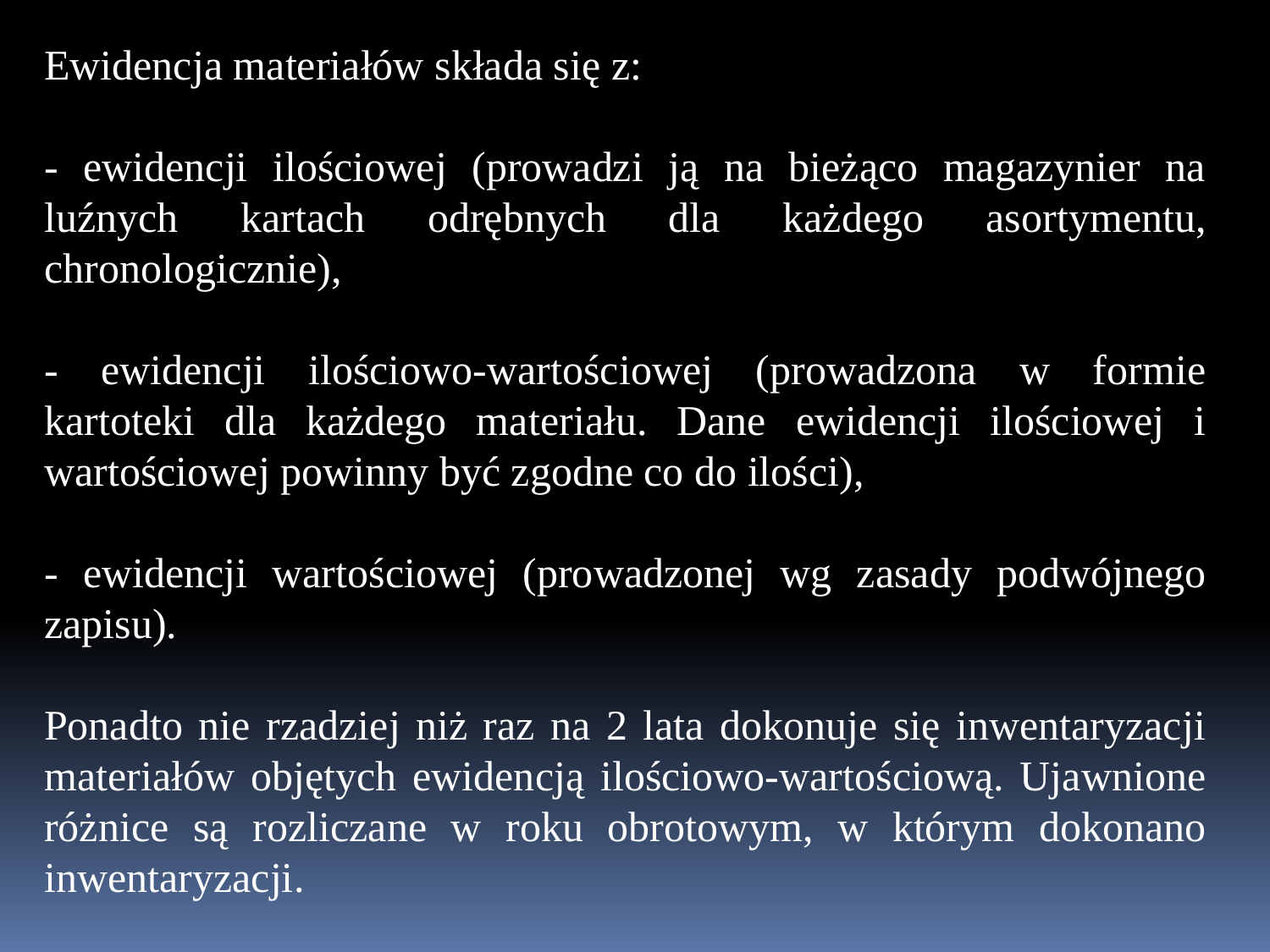

Ewidencja materiałów składa się z:

- ewidencji ilościowej (prowadzi ją na bieżąco magazynier na luźnych kartach odrębnych dla każdego asortymentu, chronologicznie),

- ewidencji ilościowo-wartościowej (prowadzona w formie kartoteki dla każdego materiału. Dane ewidencji ilościowej i wartościowej powinny być zgodne co do ilości),

- ewidencji wartościowej (prowadzonej wg zasady podwójnego zapisu).

Ponadto nie rzadziej niż raz na 2 lata dokonuje się inwentaryzacji materiałów objętych ewidencją ilościowo-wartościową. Ujawnione różnice są rozliczane w roku obrotowym, w którym dokonano inwentaryzacji.